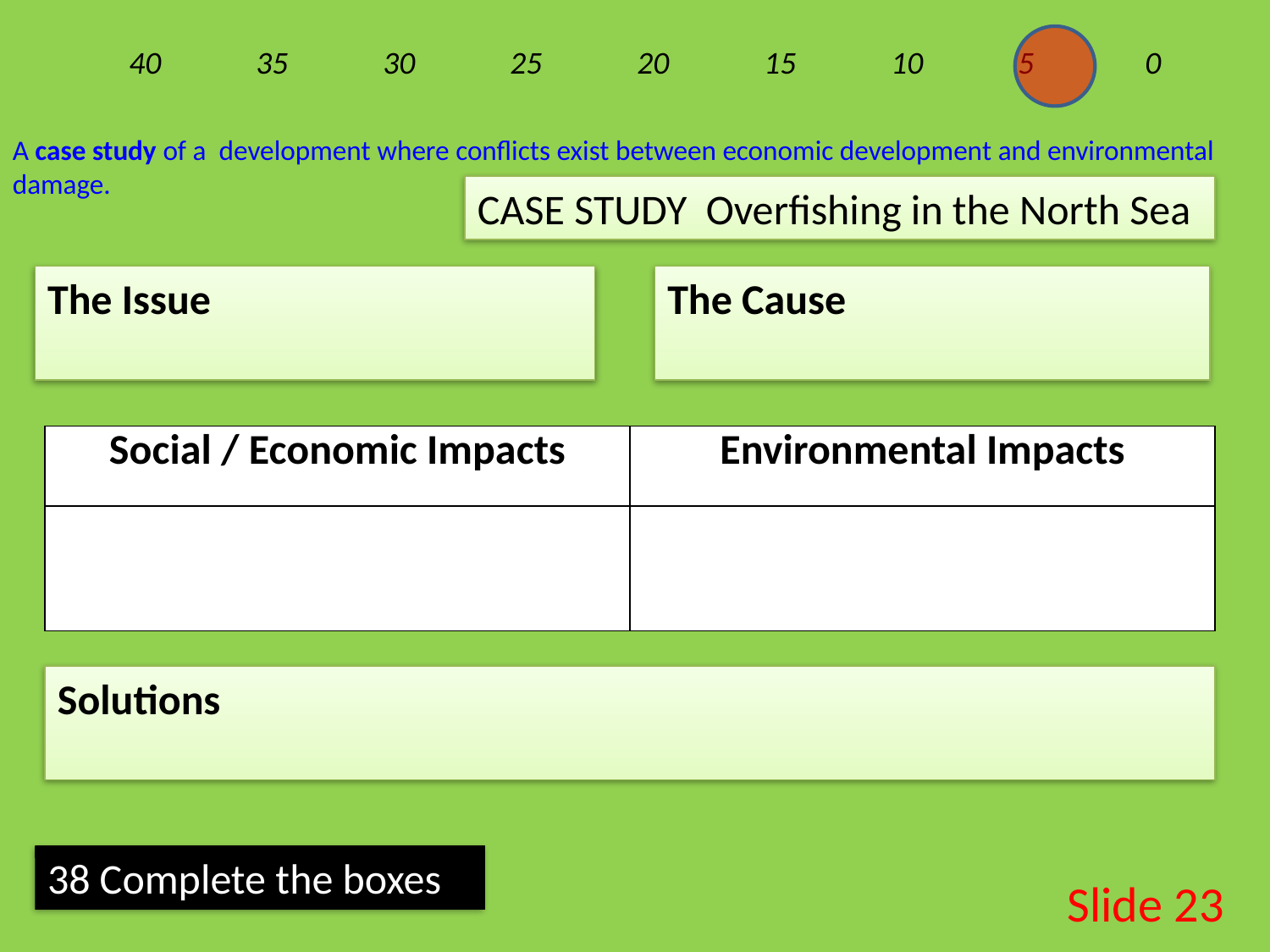

40	35	30	25	20	15	10	5	0
A case study of a  development where conflicts exist between economic development and environmental damage.
CASE STUDY  Overfishing in the North Sea
The Cause

The Issue

| Social / Economic Impacts | Environmental Impacts |
| --- | --- |
|  |  |
Solutions

38 Complete the boxes
Slide 23